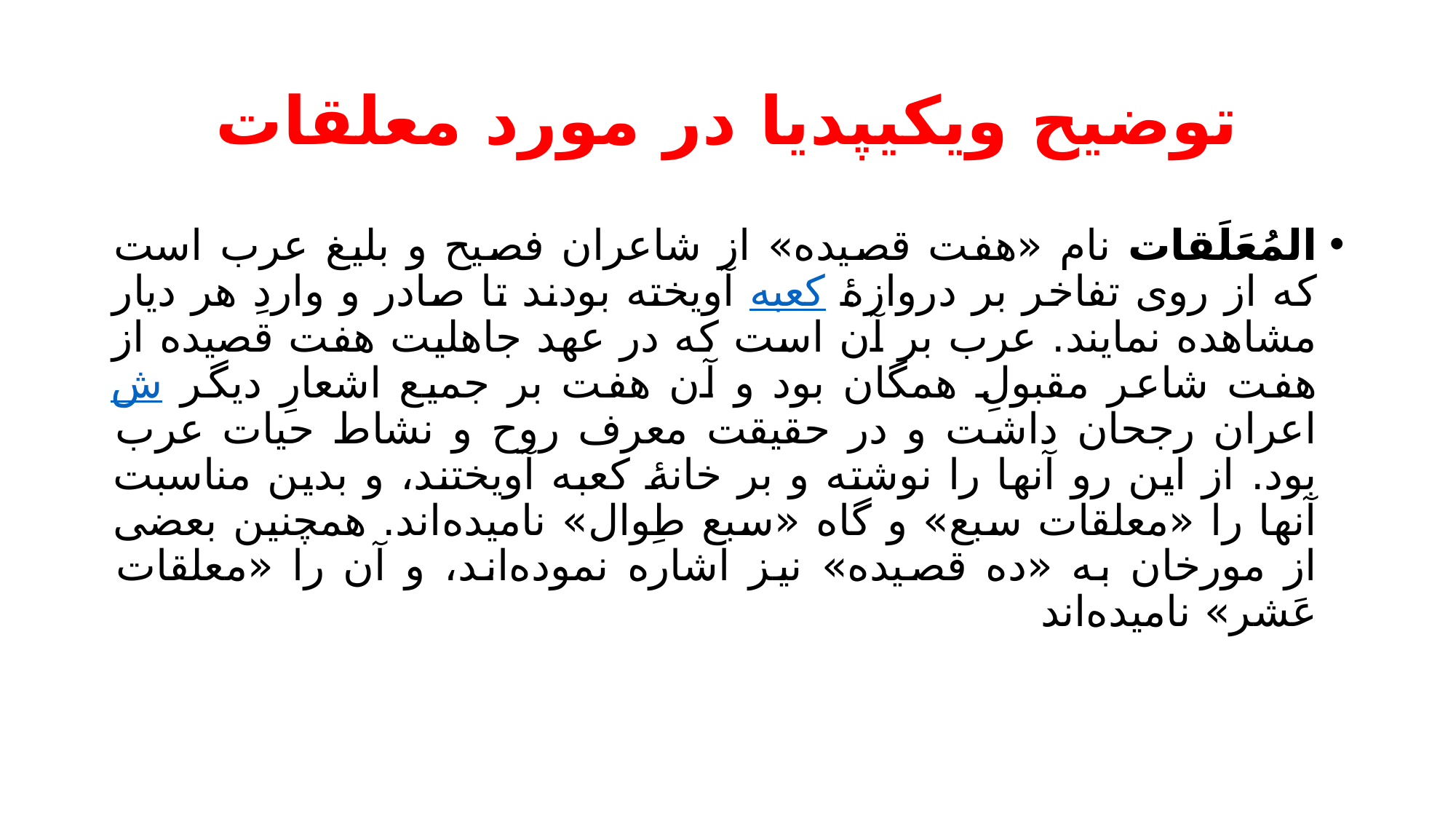

# توضیح ویکیپدیا در مورد معلقات
المُعَلَقات نام «هفت قصیده» از شاعران فصیح و بلیغ عرب است که از روی تفاخر بر دروازهٔ کعبه آویخته بودند تا صادر و واردِ هر دیار مشاهده نمایند. عرب بر آن است که در عهد جاهلیت هفت قصیده از هفت شاعر مقبولِ همگان بود و آن هفت بر جمیع اشعارِ دیگر شاعران رجحان داشت و در حقیقت معرف روح و نشاط حیات عرب بود. از این رو آنها را نوشته و بر خانهٔ کعبه آویختند، و بدین مناسبت آنها را «معلقات سبع» و گاه «سبع طِوال» نامیده‌اند. همچنین بعضی از مورخان به «ده قصیده» نیز اشاره نموده‌اند، و آن را «معلقات عَشر» نامیده‌اند